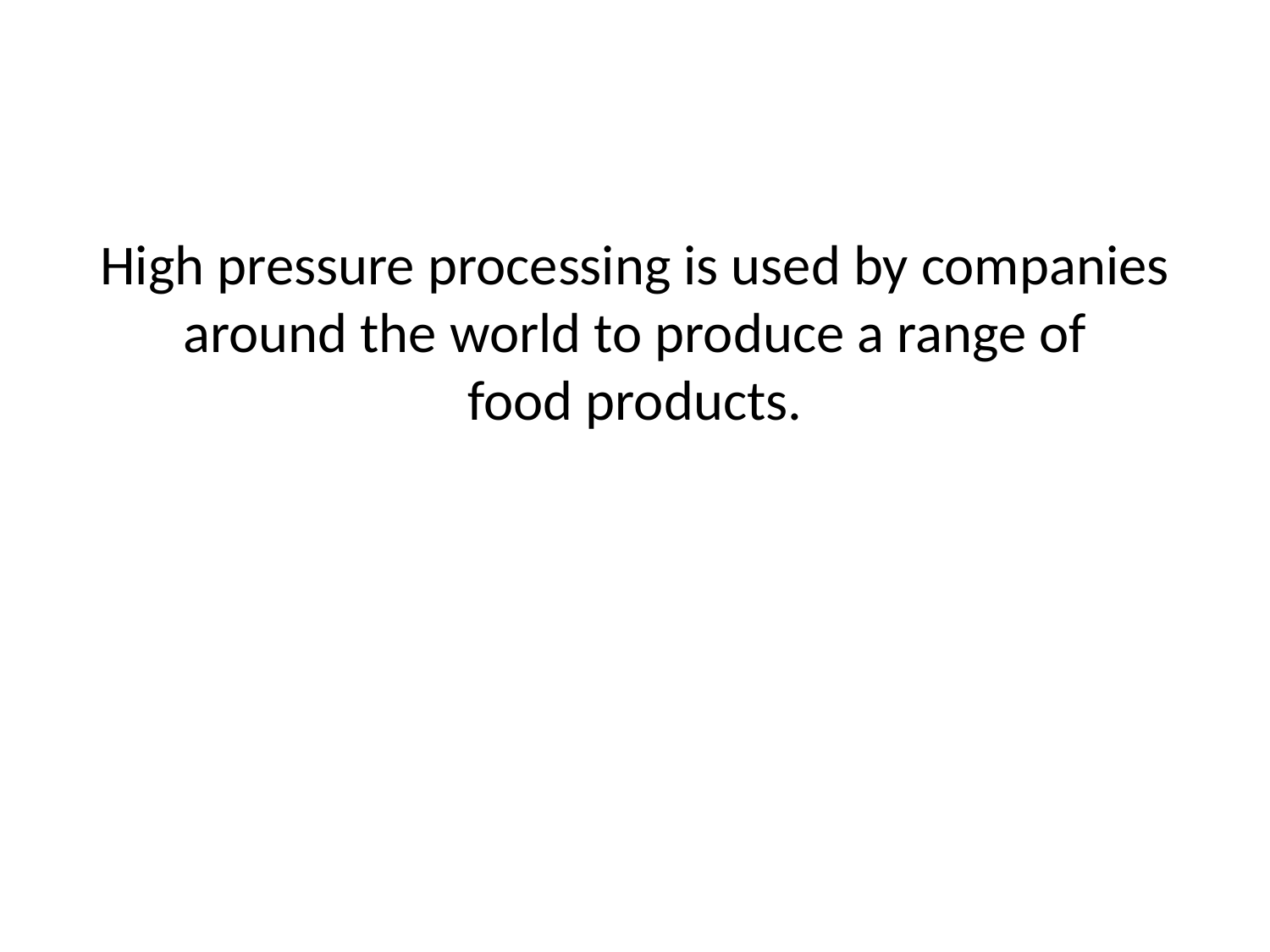

High pressure processing is used by companies around the world to produce a range of
food products.